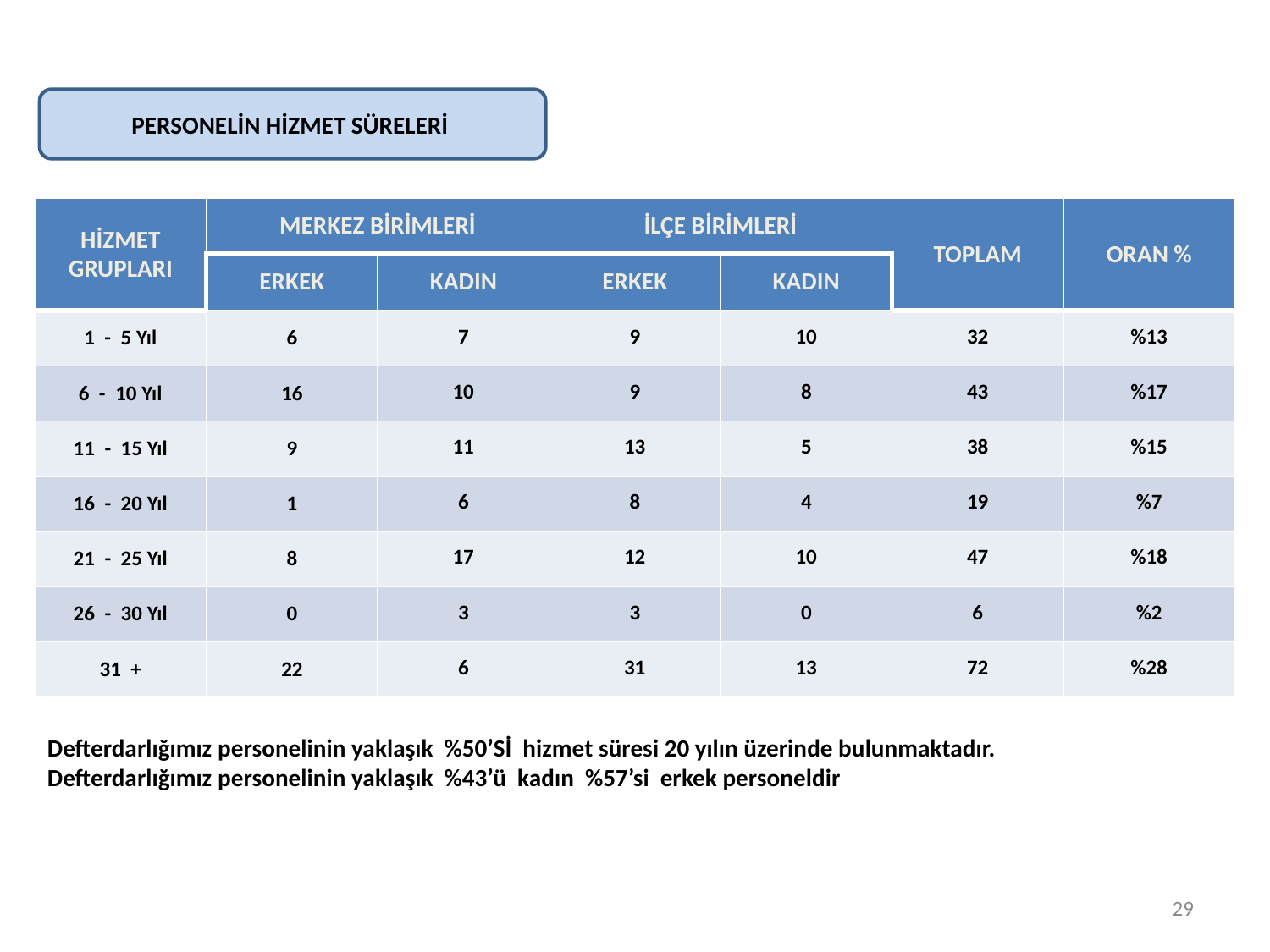

PERSONELİN HİZMET SÜRELERİ
| HİZMET GRUPLARI | MERKEZ BİRİMLERİ |  | İLÇE BİRİMLERİ |  | TOPLAM | ORAN % |
| --- | --- | --- | --- | --- | --- | --- |
|  | ERKEK | KADIN | ERKEK | KADIN |  |  |
| 1 - 5 Yıl | 6 | 7 | 9 | 10 | 32 | %13 |
| 6 - 10 Yıl | 16 | 10 | 9 | 8 | 43 | %17 |
| 11 - 15 Yıl | 9 | 11 | 13 | 5 | 38 | %15 |
| 16 - 20 Yıl | 1 | 6 | 8 | 4 | 19 | %7 |
| 21 - 25 Yıl | 8 | 17 | 12 | 10 | 47 | %18 |
| 26 - 30 Yıl | 0 | 3 | 3 | 0 | 6 | %2 |
| 31 + | 22 | 6 | 31 | 13 | 72 | %28 |
Defterdarlığımız personelinin yaklaşık  %50’Sİ  hizmet süresi 20 yılın üzerinde bulunmaktadır.
Defterdarlığımız personelinin yaklaşık  %43’ü  kadın  %57’si  erkek personeldir

29